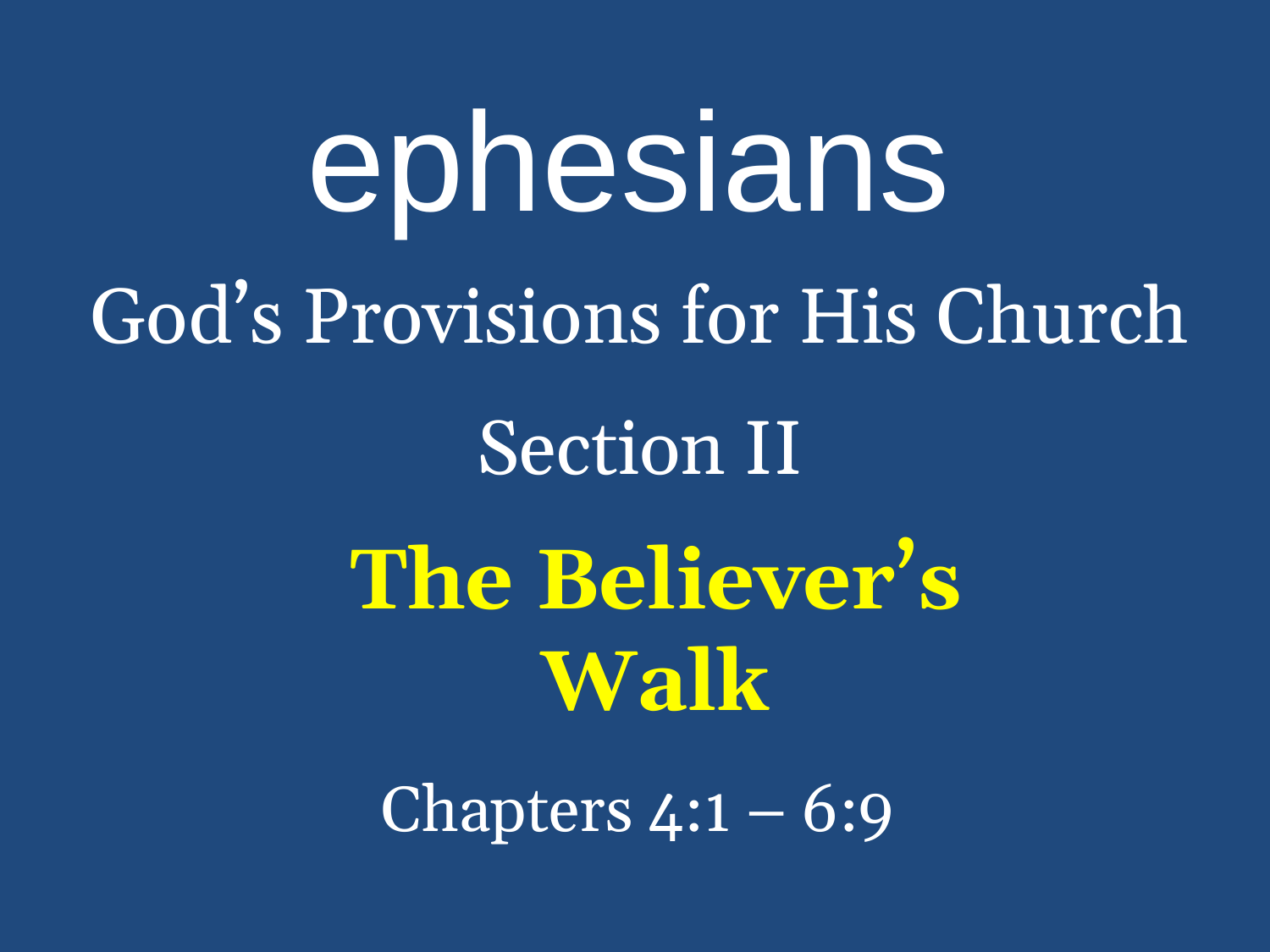

# ephesians
God’s Provisions for His Church
Section II

The Believer’s Walk
Chapters 4:1 – 6:9